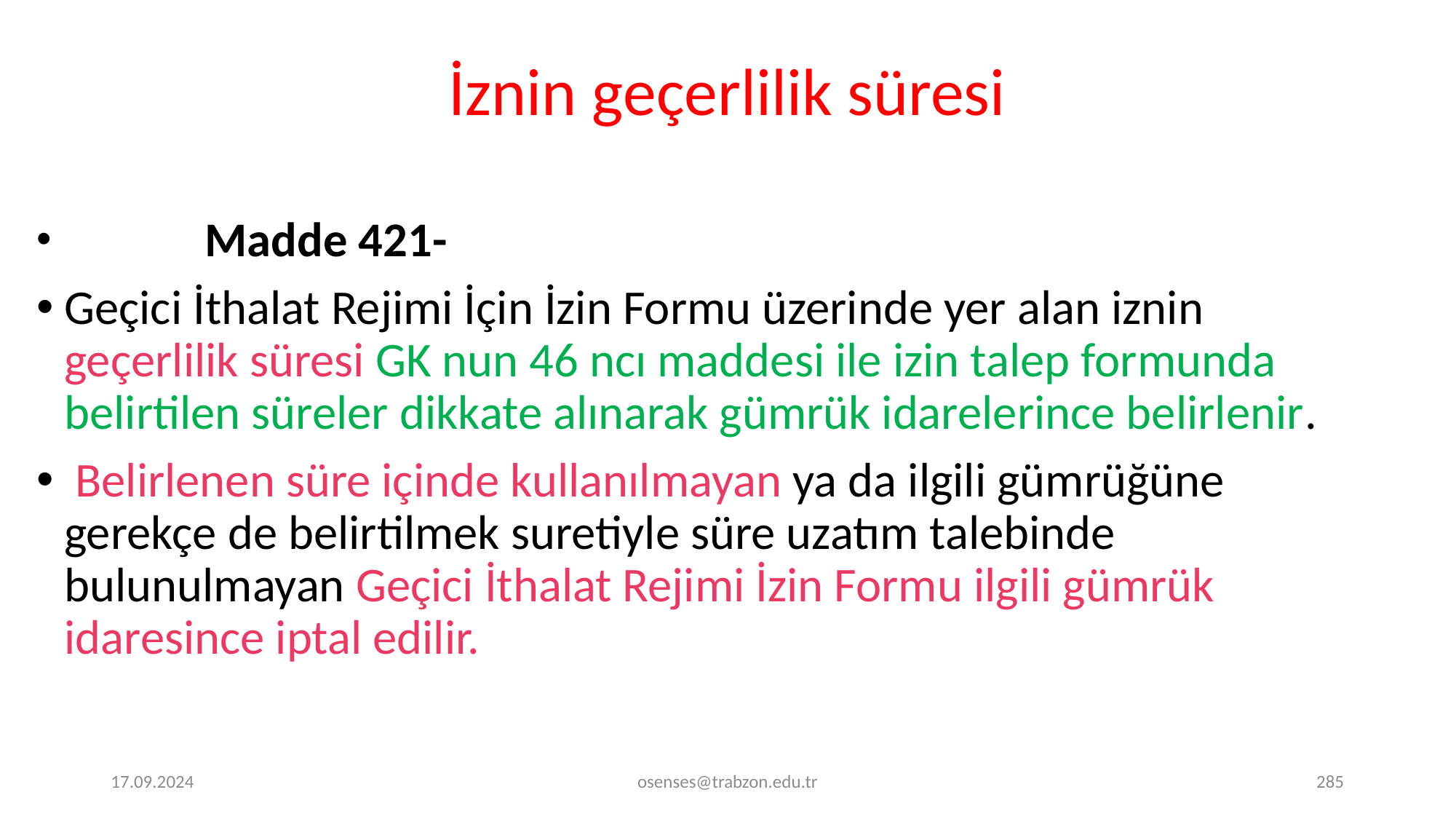

# İznin geçerlilik süresi

             Madde 421-
Geçici İthalat Rejimi İçin İzin Formu üzerinde yer alan iznin geçerlilik süresi GK nun 46 ncı maddesi ile izin talep formunda belirtilen süreler dikkate alınarak gümrük idarelerince belirlenir.
 Belirlenen süre içinde kullanılmayan ya da ilgili gümrüğüne gerekçe de belirtilmek suretiyle süre uzatım talebinde bulunulmayan Geçici İthalat Rejimi İzin Formu ilgili gümrük idaresince iptal edilir.
17.09.2024
osenses@trabzon.edu.tr
285